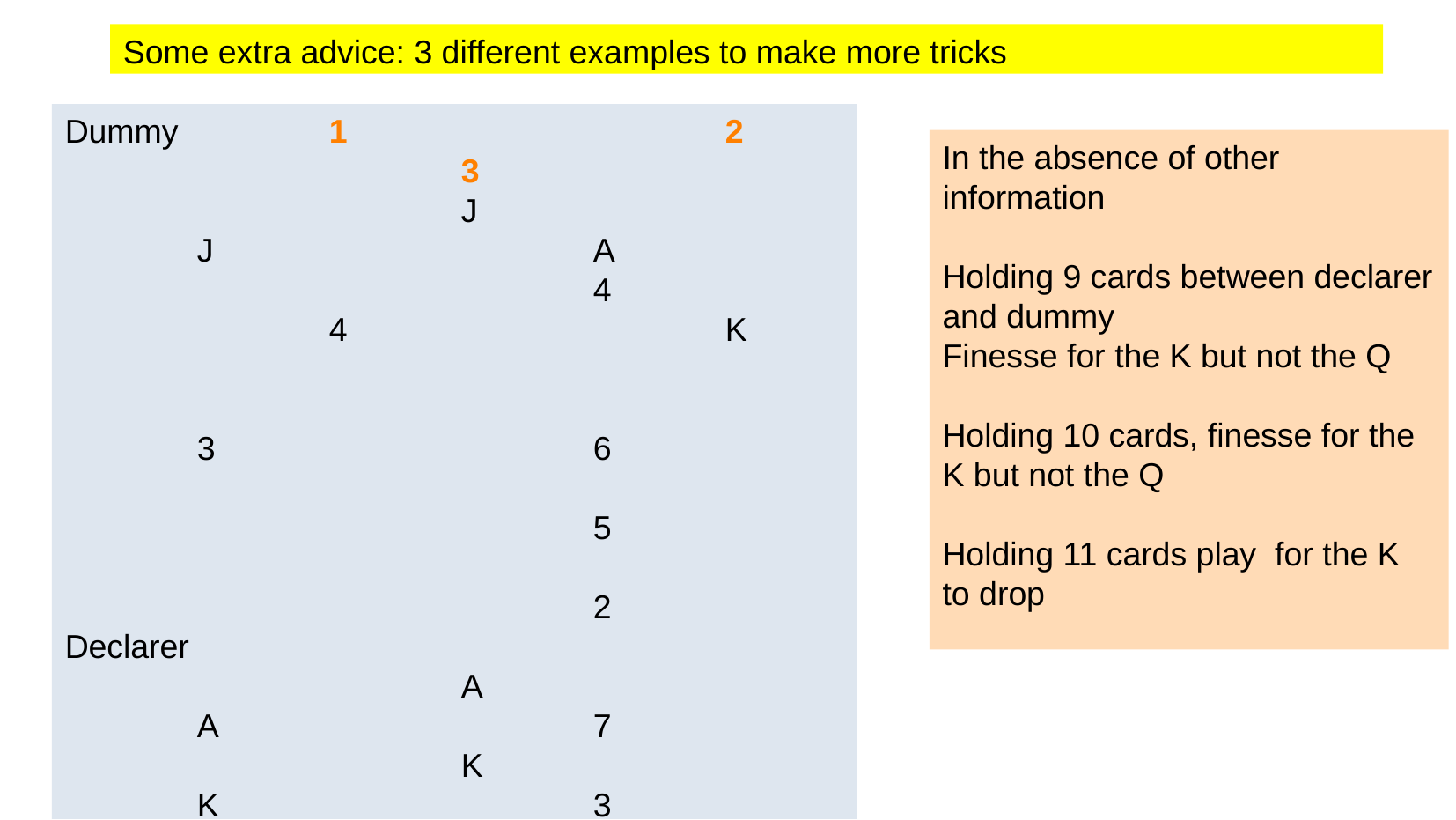

Some extra advice: 3 different examples to make more tricks
Dummy		1			2			3
			J			J			A					4			4			K
						3			6
									5
									2
Declarer
			A			A			7
			K			K			3
			8			8
			3			2
			2
To make 4 tricks  		for 3 tricks   		for 4 tricks
Lead towards J		Lead towards J	lead 3 and
Playing for a 3-3 split	 				duck
is a poorer  option

In the absence of other information

Holding 9 cards between declarer and dummy
Finesse for the K but not the Q

Holding 10 cards, finesse for the K but not the Q

Holding 11 cards play  for the K to drop